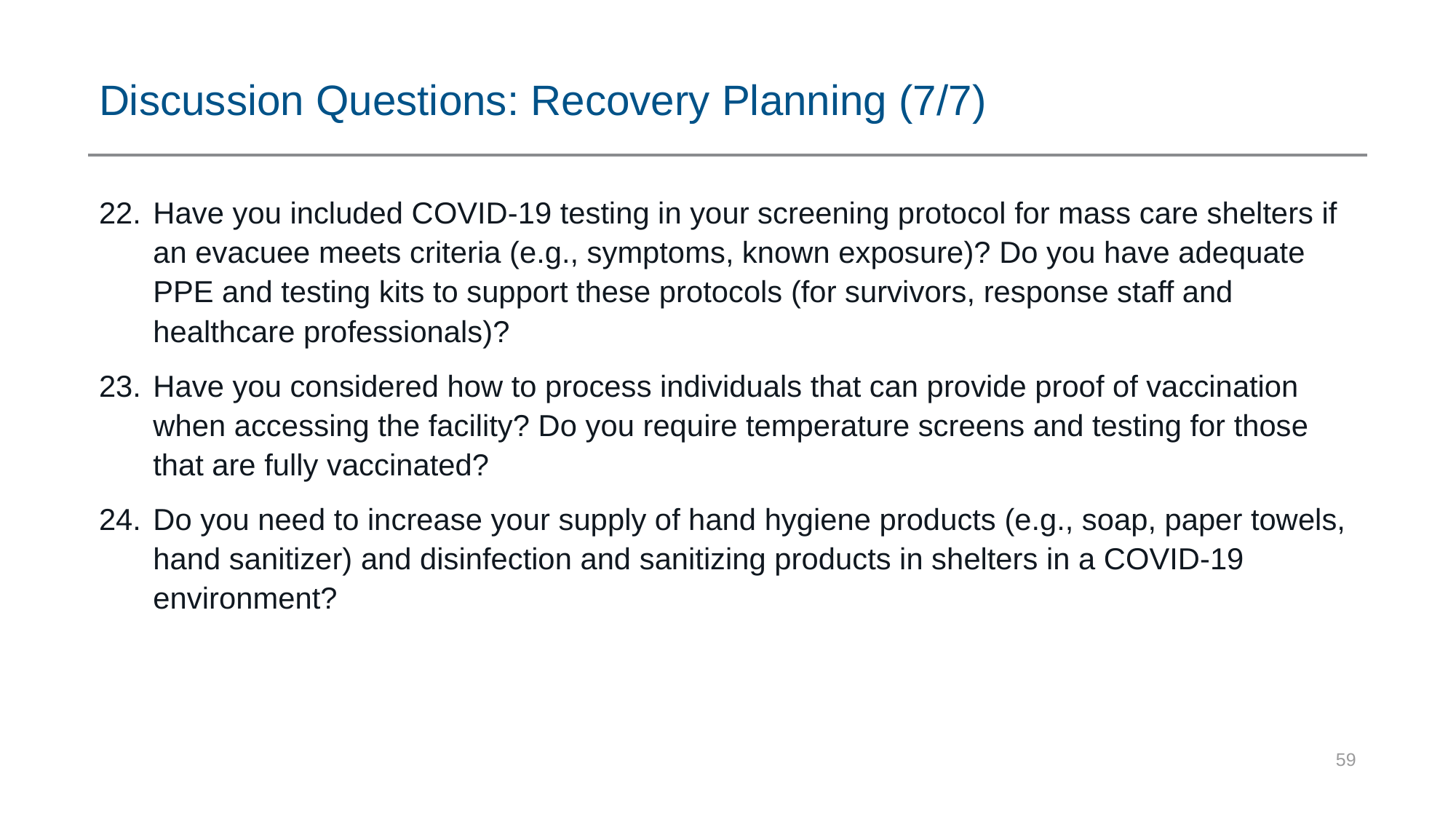

# Discussion Questions: Recovery Planning (7/7)
Have you included COVID-19 testing in your screening protocol for mass care shelters if an evacuee meets criteria (e.g., symptoms, known exposure)? Do you have adequate PPE and testing kits to support these protocols (for survivors, response staff and healthcare professionals)?
Have you considered how to process individuals that can provide proof of vaccination when accessing the facility? Do you require temperature screens and testing for those that are fully vaccinated?
Do you need to increase your supply of hand hygiene products (e.g., soap, paper towels, hand sanitizer) and disinfection and sanitizing products in shelters in a COVID-19 environment?
59